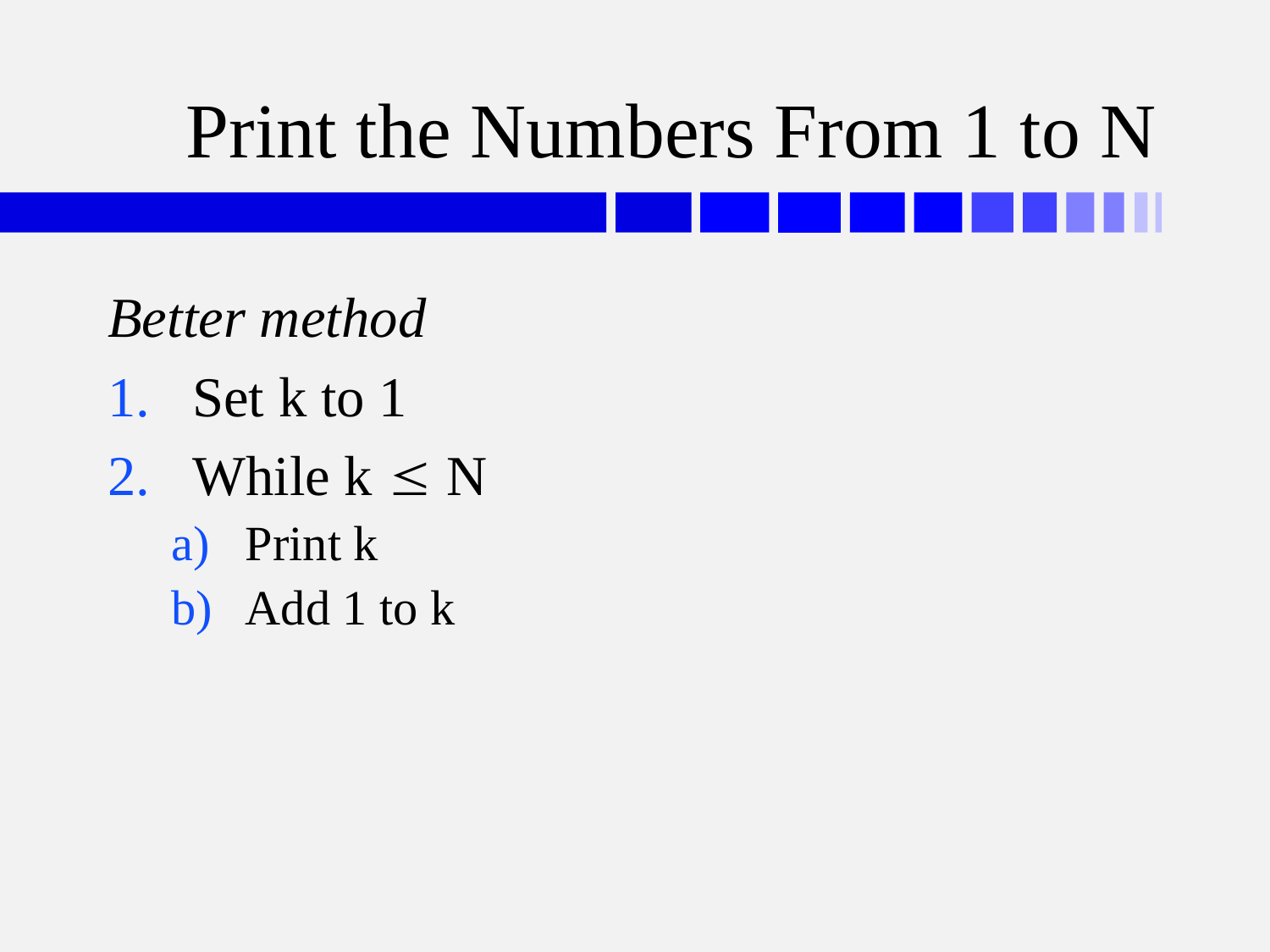

# Print the Numbers From 1 to N
Better method
Set k to 1
While k ≤ N
Print k
Add 1 to k